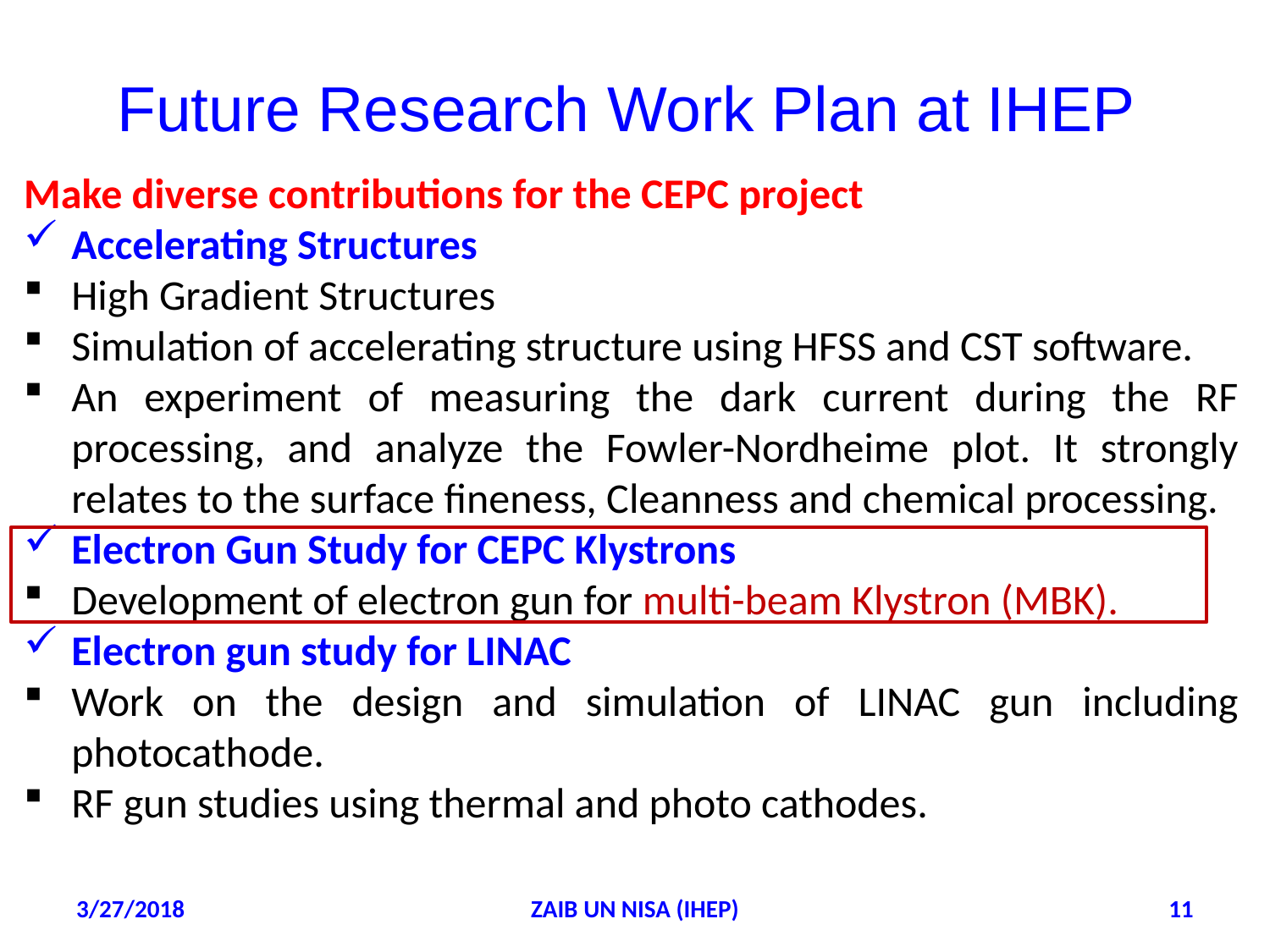

# Future Research Work Plan at IHEP
Make diverse contributions for the CEPC project
Accelerating Structures
High Gradient Structures
Simulation of accelerating structure using HFSS and CST software.
An experiment of measuring the dark current during the RF processing, and analyze the Fowler-Nordheime plot. It strongly relates to the surface fineness, Cleanness and chemical processing.
Electron Gun Study for CEPC Klystrons
Development of electron gun for multi-beam Klystron (MBK).
Electron gun study for LINAC
Work on the design and simulation of LINAC gun including photocathode.
RF gun studies using thermal and photo cathodes.

3/27/2018
ZAIB UN NISA (IHEP)
11